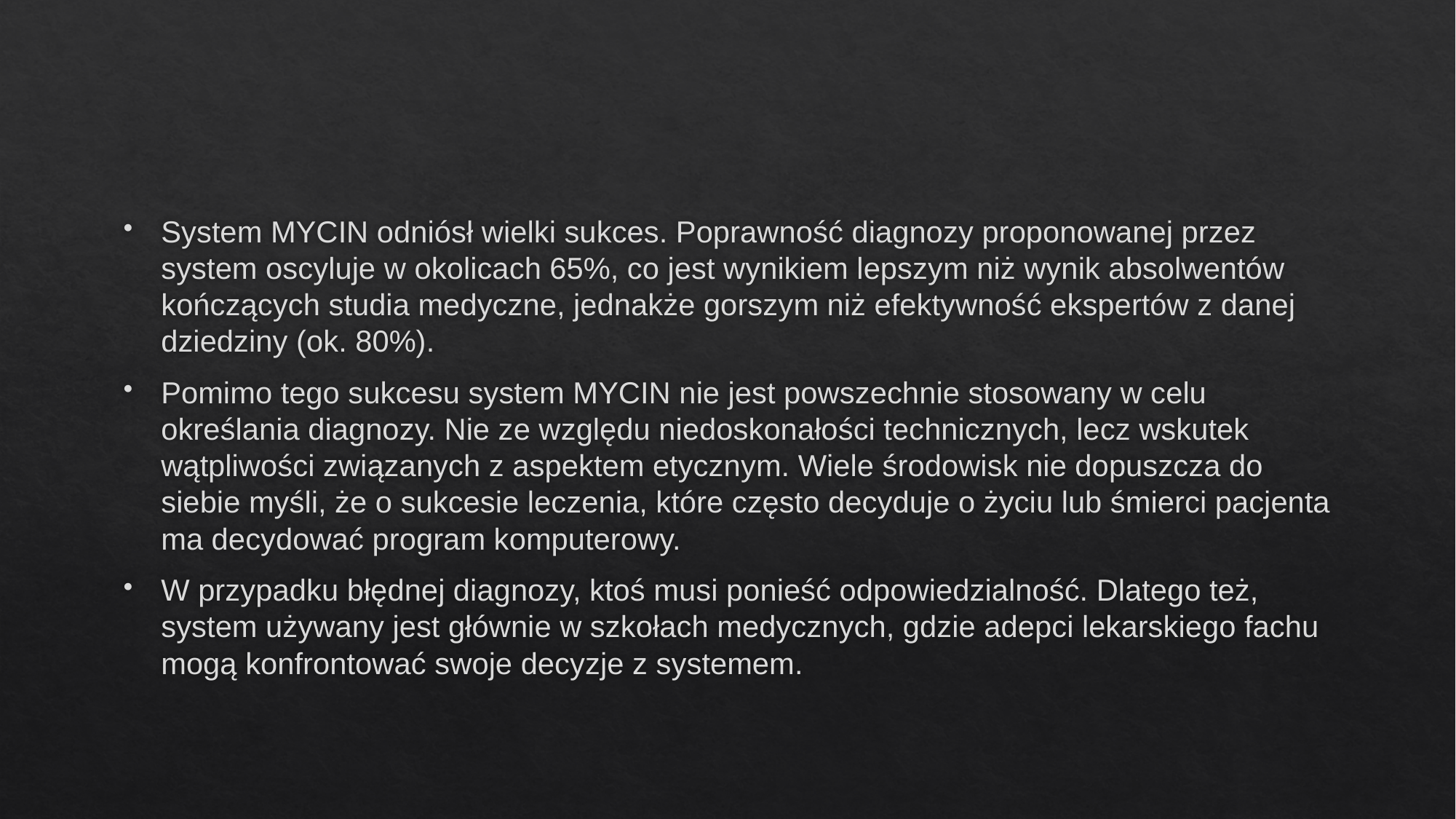

#
System MYCIN odniósł wielki sukces. Poprawność diagnozy proponowanej przez system oscyluje w okolicach 65%, co jest wynikiem lepszym niż wynik absolwentów kończących studia medyczne, jednakże gorszym niż efektywność ekspertów z danej dziedziny (ok. 80%).
Pomimo tego sukcesu system MYCIN nie jest powszechnie stosowany w celu określania diagnozy. Nie ze względu niedoskonałości technicznych, lecz wskutek wątpliwości związanych z aspektem etycznym. Wiele środowisk nie dopuszcza do siebie myśli, że o sukcesie leczenia, które często decyduje o życiu lub śmierci pacjenta ma decydować program komputerowy.
W przypadku błędnej diagnozy, ktoś musi ponieść odpowiedzialność. Dlatego też, system używany jest głównie w szkołach medycznych, gdzie adepci lekarskiego fachu mogą konfrontować swoje decyzje z systemem.